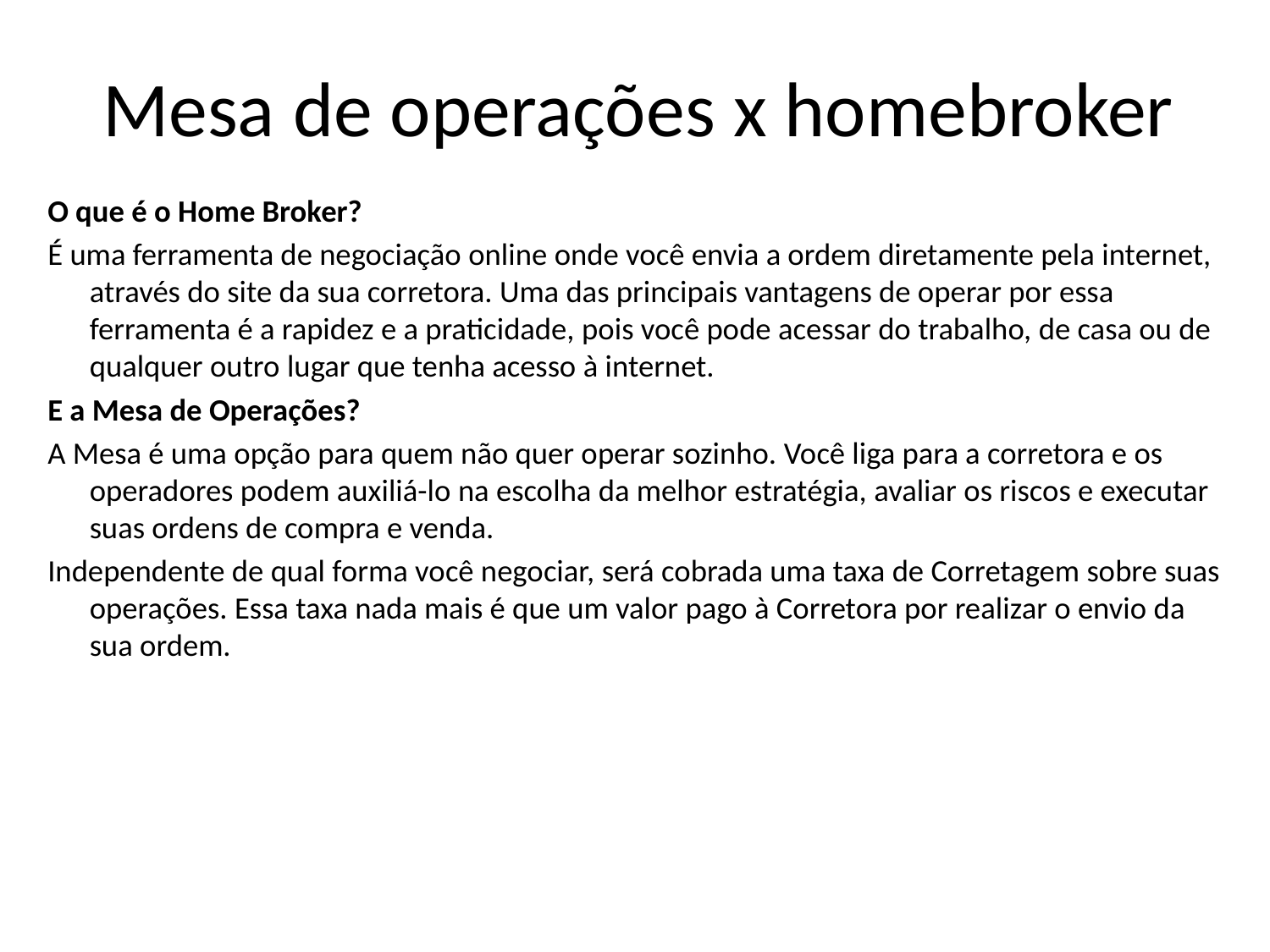

# Mesa de operações x homebroker
O que é o Home Broker?
É uma ferramenta de negociação online onde você envia a ordem diretamente pela internet, através do site da sua corretora. Uma das principais vantagens de operar por essa ferramenta é a rapidez e a praticidade, pois você pode acessar do trabalho, de casa ou de qualquer outro lugar que tenha acesso à internet.
E a Mesa de Operações?
A Mesa é uma opção para quem não quer operar sozinho. Você liga para a corretora e os operadores podem auxiliá-lo na escolha da melhor estratégia, avaliar os riscos e executar suas ordens de compra e venda.
Independente de qual forma você negociar, será cobrada uma taxa de Corretagem sobre suas operações. Essa taxa nada mais é que um valor pago à Corretora por realizar o envio da sua ordem.